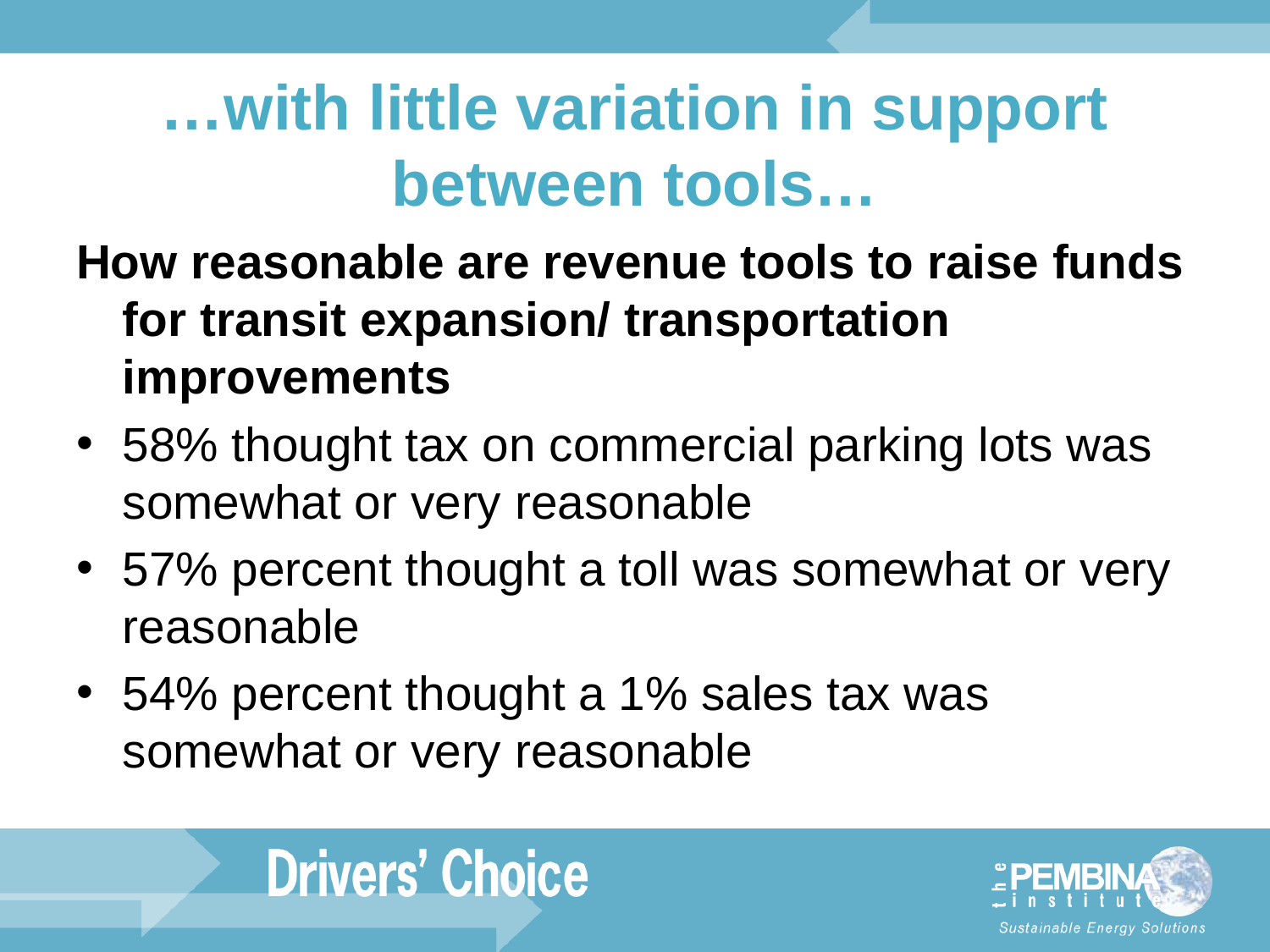

# …with little variation in support between tools…
How reasonable are revenue tools to raise funds for transit expansion/ transportation improvements
58% thought tax on commercial parking lots was somewhat or very reasonable
57% percent thought a toll was somewhat or very reasonable
54% percent thought a 1% sales tax was somewhat or very reasonable